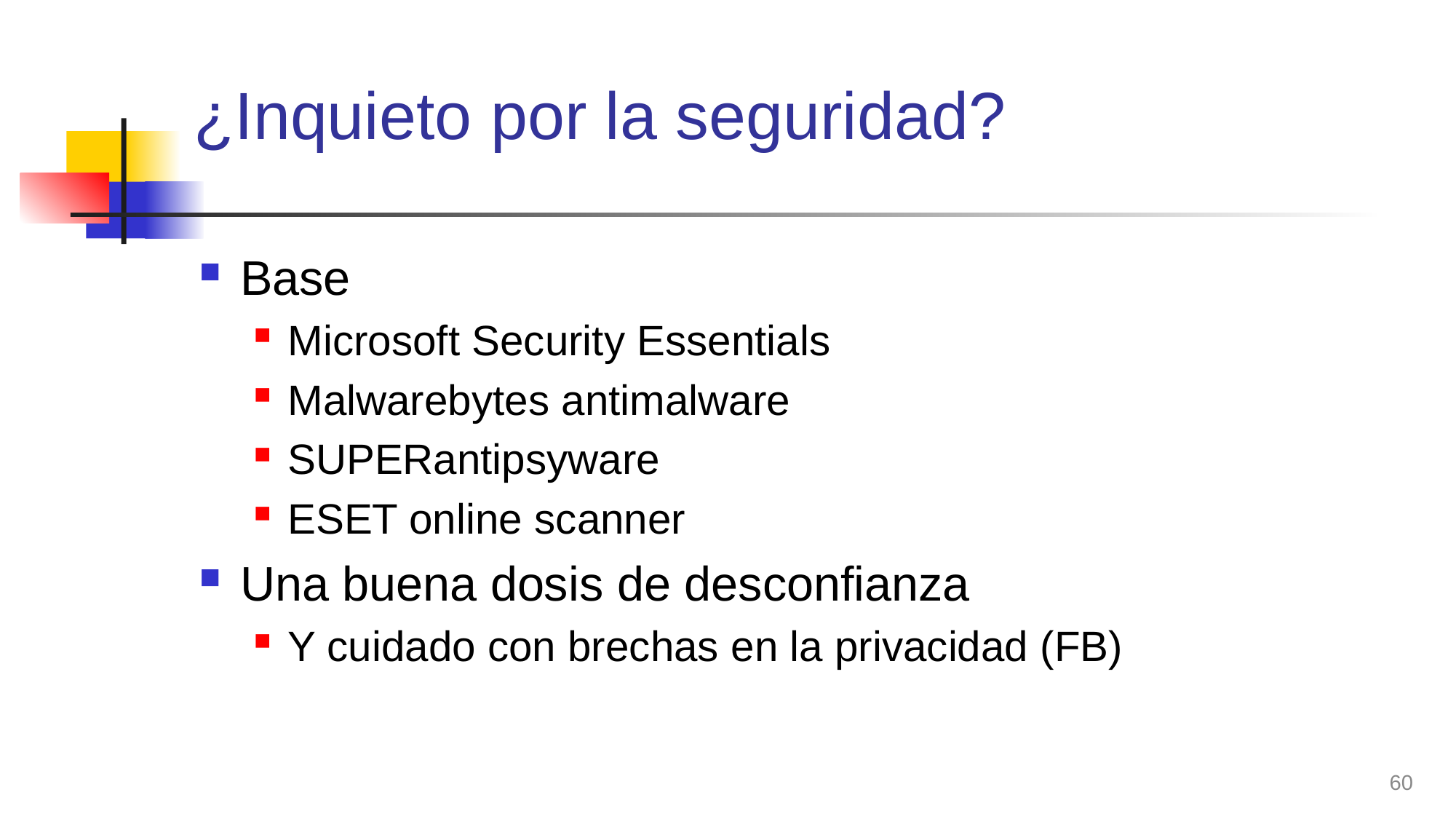

# ¿Inquieto por la seguridad?
Base
Microsoft Security Essentials
Malwarebytes antimalware
SUPERantipsyware
ESET online scanner
Una buena dosis de desconfianza
Y cuidado con brechas en la privacidad (FB)
60